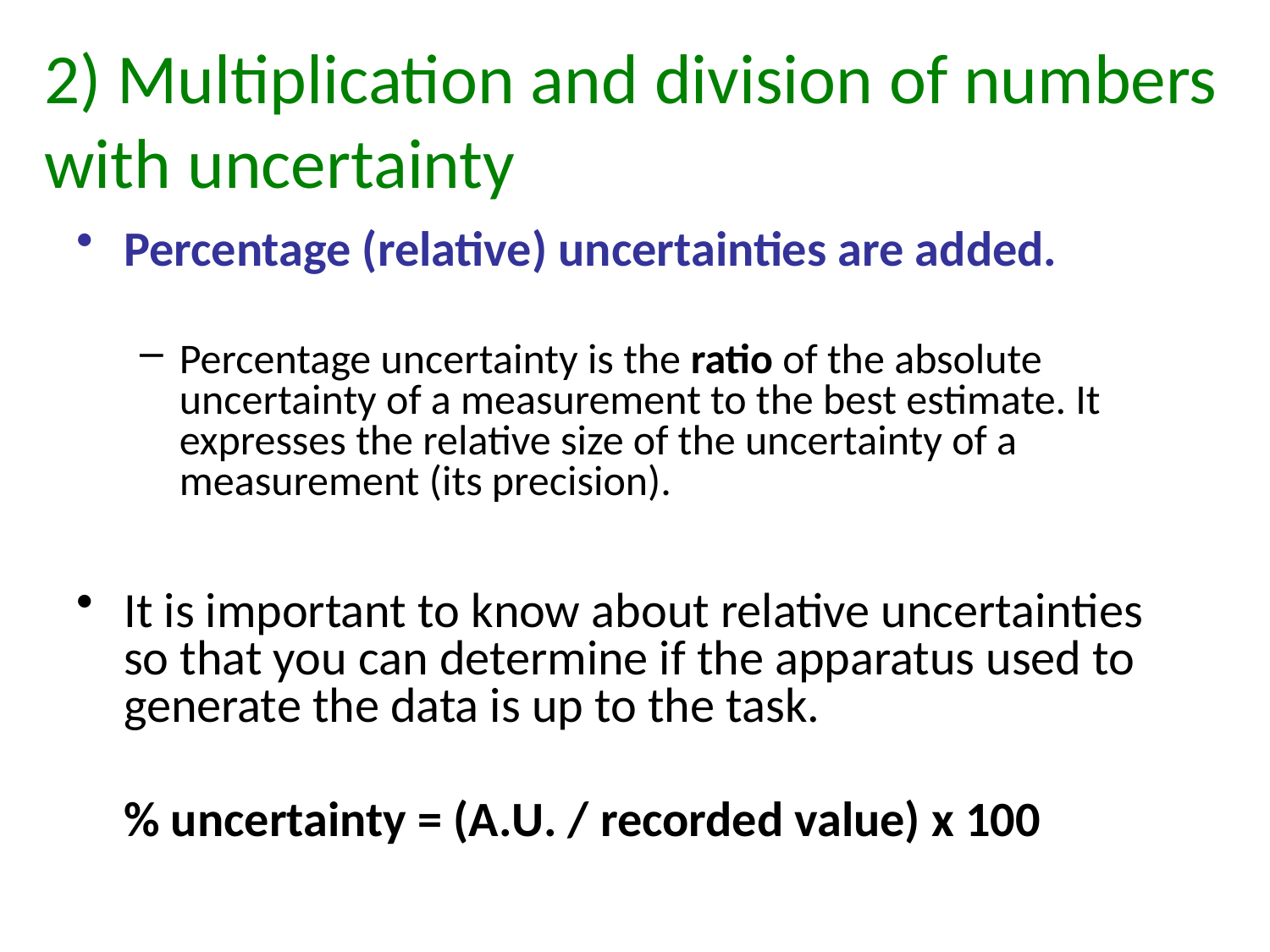

# 2) Multiplication and division of numbers with uncertainty
Percentage (relative) uncertainties are added.

Percentage uncertainty is the ratio of the absolute uncertainty of a measurement to the best estimate. It expresses the relative size of the uncertainty of a measurement (its precision).

It is important to know about relative uncertainties so that you can determine if the apparatus used to generate the data is up to the task.

	% uncertainty = (A.U. / recorded value) x 100